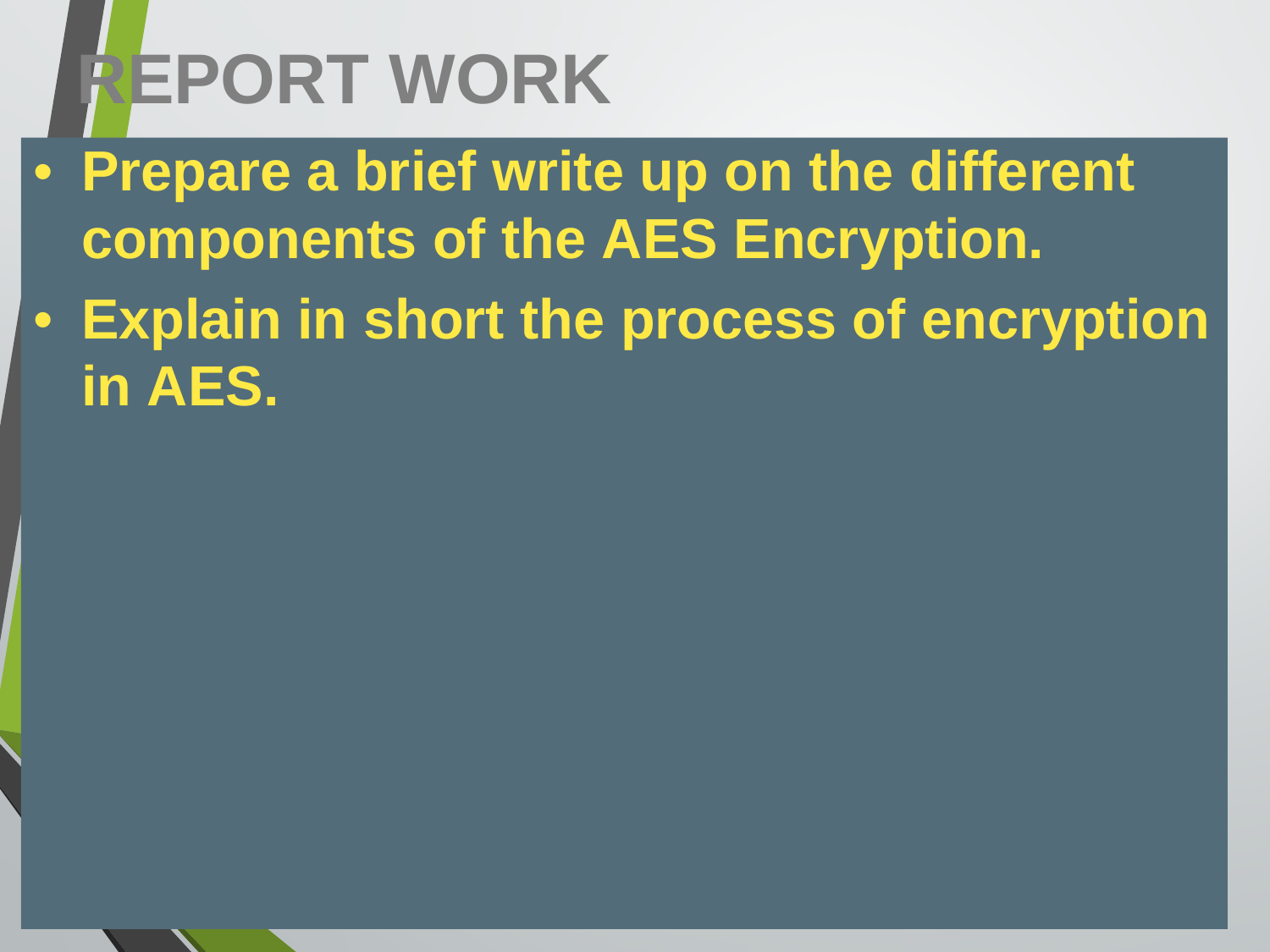

REPORT WORK

•	Prepare a brief write up on the different components of the AES Encryption.
•	Explain in short the process of encryption in AES.